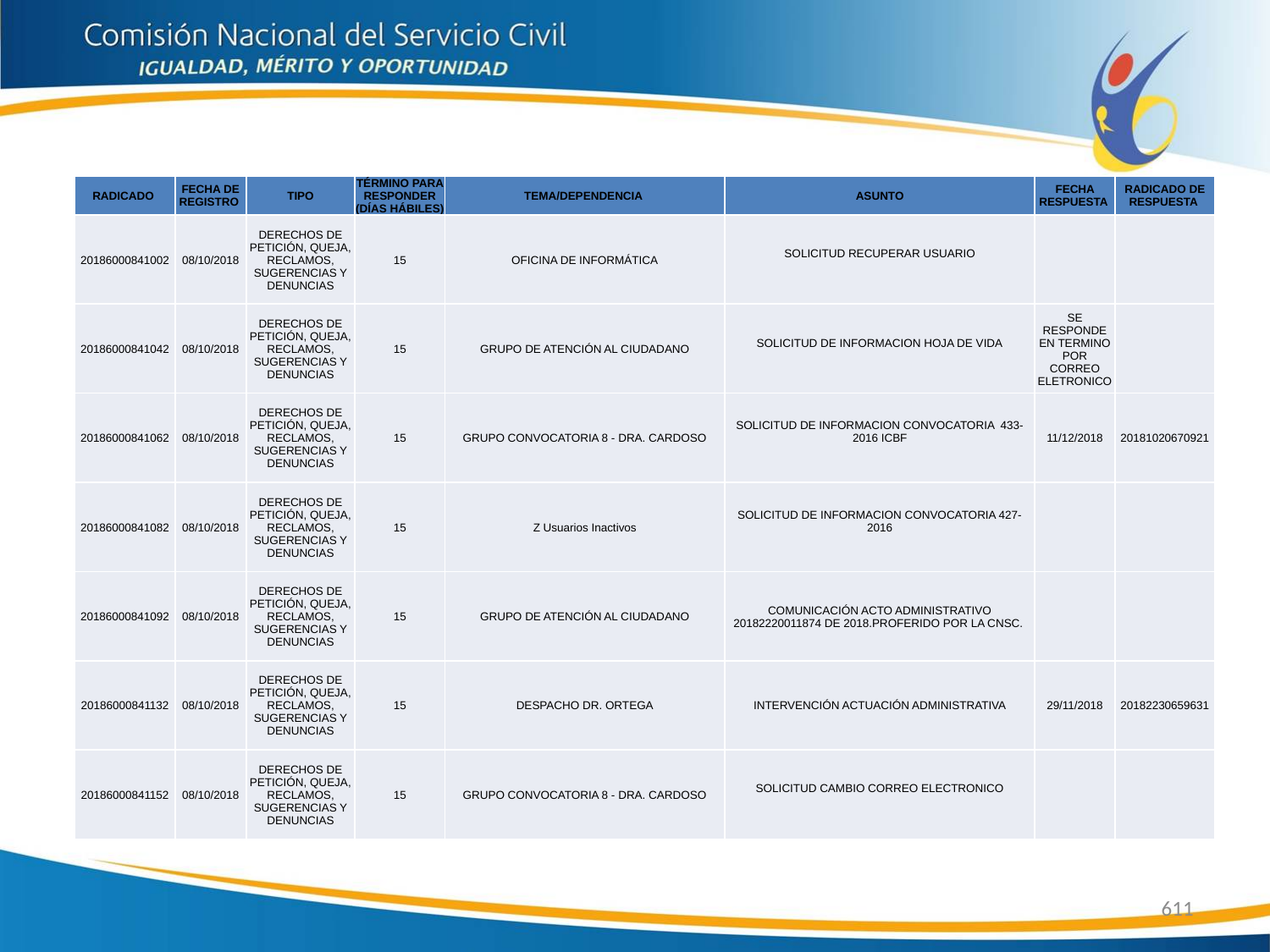

| RADICADO | FECHA DE REGISTRO | TIPO | TÉRMINO PARA RESPONDER (DÍAS HÁBILES) | TEMA/DEPENDENCIA | ASUNTO | FECHA RESPUESTA | RADICADO DE RESPUESTA |
| --- | --- | --- | --- | --- | --- | --- | --- |
| 20186000841002 | 08/10/2018 | DERECHOS DE PETICIÓN, QUEJA, RECLAMOS, SUGERENCIAS Y DENUNCIAS | 15 | OFICINA DE INFORMÁTICA | SOLICITUD RECUPERAR USUARIO |  |  |
| 20186000841042 | 08/10/2018 | DERECHOS DE PETICIÓN, QUEJA, RECLAMOS, SUGERENCIAS Y DENUNCIAS | 15 | GRUPO DE ATENCIÓN AL CIUDADANO | SOLICITUD DE INFORMACION HOJA DE VIDA | SE RESPONDE EN TERMINO POR CORREO ELETRONICO |  |
| 20186000841062 | 08/10/2018 | DERECHOS DE PETICIÓN, QUEJA, RECLAMOS, SUGERENCIAS Y DENUNCIAS | 15 | GRUPO CONVOCATORIA 8 - DRA. CARDOSO | SOLICITUD DE INFORMACION CONVOCATORIA 433-2016 ICBF | 11/12/2018 | 20181020670921 |
| 20186000841082 | 08/10/2018 | DERECHOS DE PETICIÓN, QUEJA, RECLAMOS, SUGERENCIAS Y DENUNCIAS | 15 | Z Usuarios Inactivos | SOLICITUD DE INFORMACION CONVOCATORIA 427-2016 |  |  |
| 20186000841092 | 08/10/2018 | DERECHOS DE PETICIÓN, QUEJA, RECLAMOS, SUGERENCIAS Y DENUNCIAS | 15 | GRUPO DE ATENCIÓN AL CIUDADANO | COMUNICACIÓN ACTO ADMINISTRATIVO 20182220011874 DE 2018.PROFERIDO POR LA CNSC. |  |  |
| 20186000841132 | 08/10/2018 | DERECHOS DE PETICIÓN, QUEJA, RECLAMOS, SUGERENCIAS Y DENUNCIAS | 15 | DESPACHO DR. ORTEGA | INTERVENCIÓN ACTUACIÓN ADMINISTRATIVA | 29/11/2018 | 20182230659631 |
| 20186000841152 | 08/10/2018 | DERECHOS DE PETICIÓN, QUEJA, RECLAMOS, SUGERENCIAS Y DENUNCIAS | 15 | GRUPO CONVOCATORIA 8 - DRA. CARDOSO | SOLICITUD CAMBIO CORREO ELECTRONICO |  |  |
611